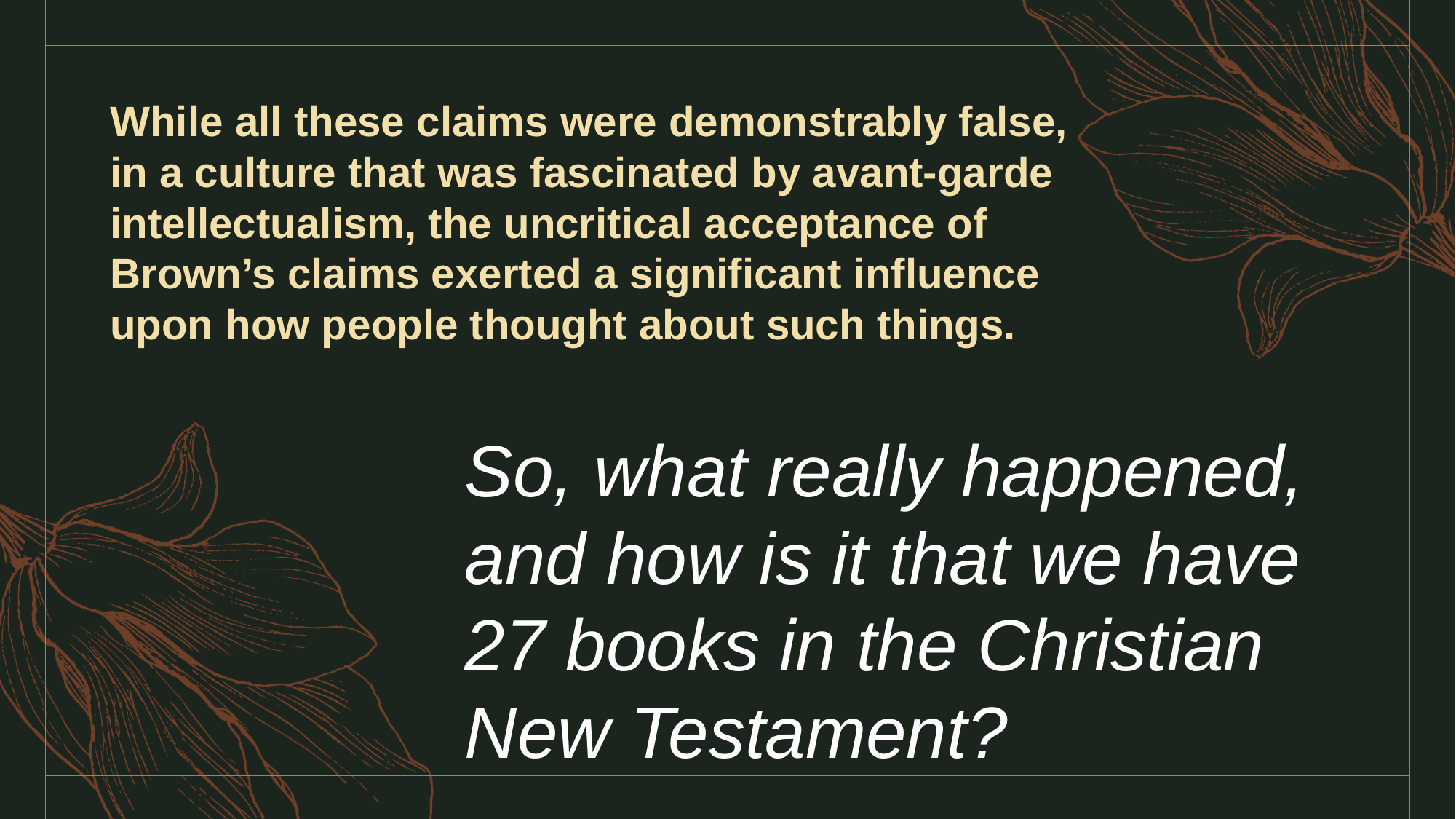

#
While all these claims were demonstrably false, in a culture that was fascinated by avant-garde intellectualism, the uncritical acceptance of Brown’s claims exerted a significant influence upon how people thought about such things.
So, what really happened, and how is it that we have 27 books in the Christian New Testament?